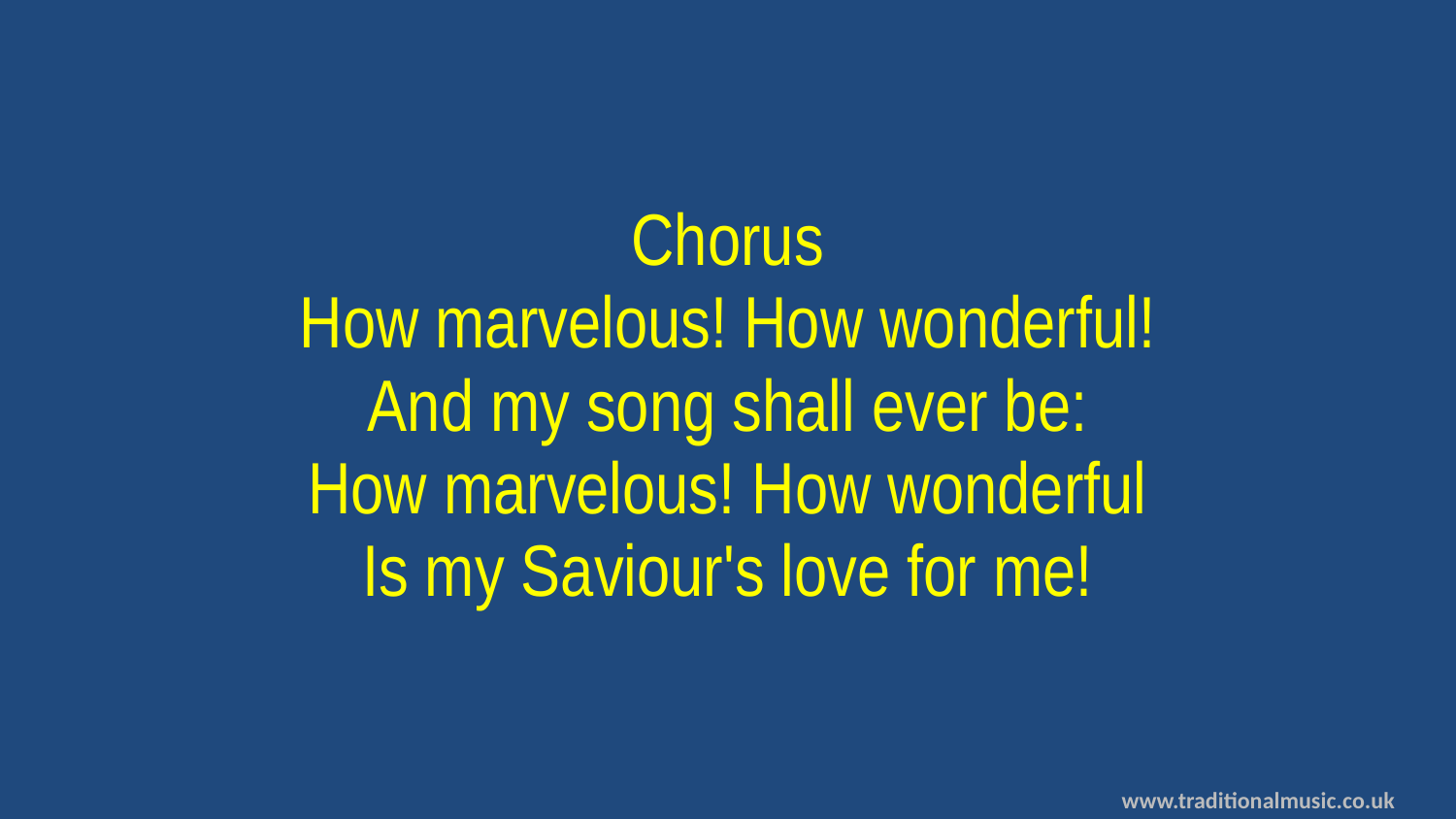

Chorus
How marvelous! How wonderful!
And my song shall ever be:
How marvelous! How wonderful
Is my Saviour's love for me!